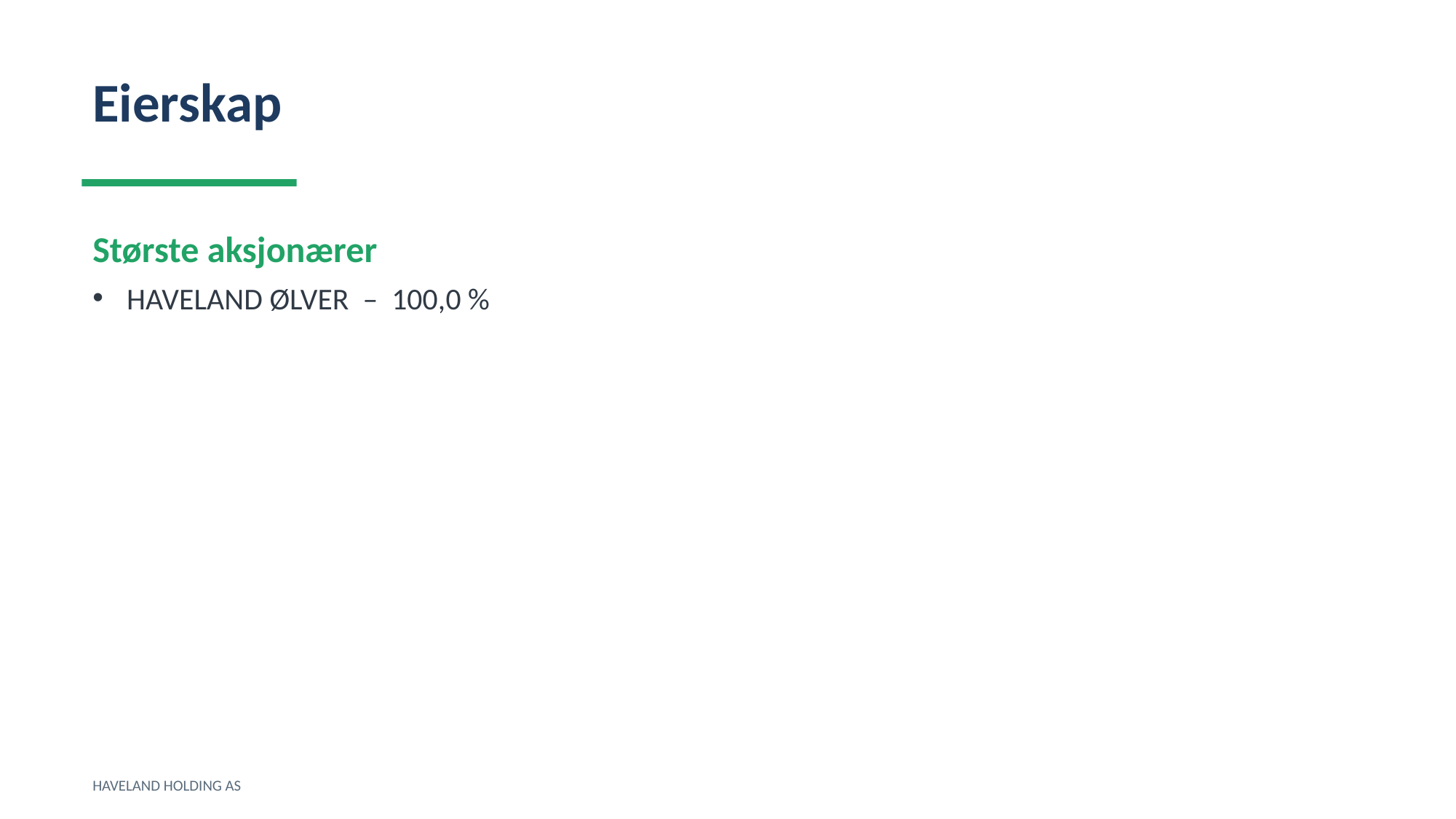

Eierskap

Største aksjonærer
HAVELAND ØLVER  –  100,0 %
HAVELAND HOLDING AS